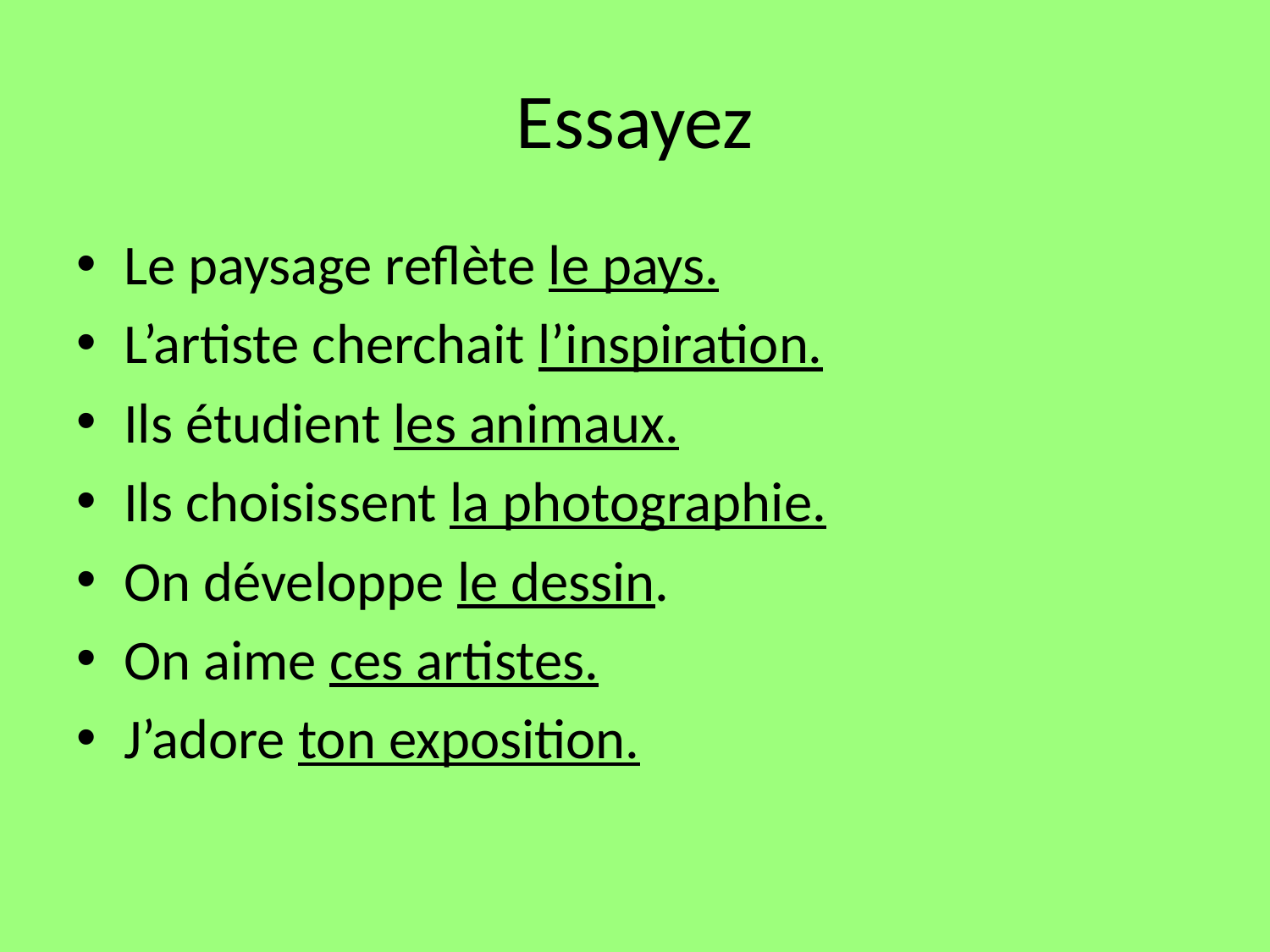

# Essayez
Le paysage reflète le pays.
L’artiste cherchait l’inspiration.
Ils étudient les animaux.
Ils choisissent la photographie.
On développe le dessin.
On aime ces artistes.
J’adore ton exposition.